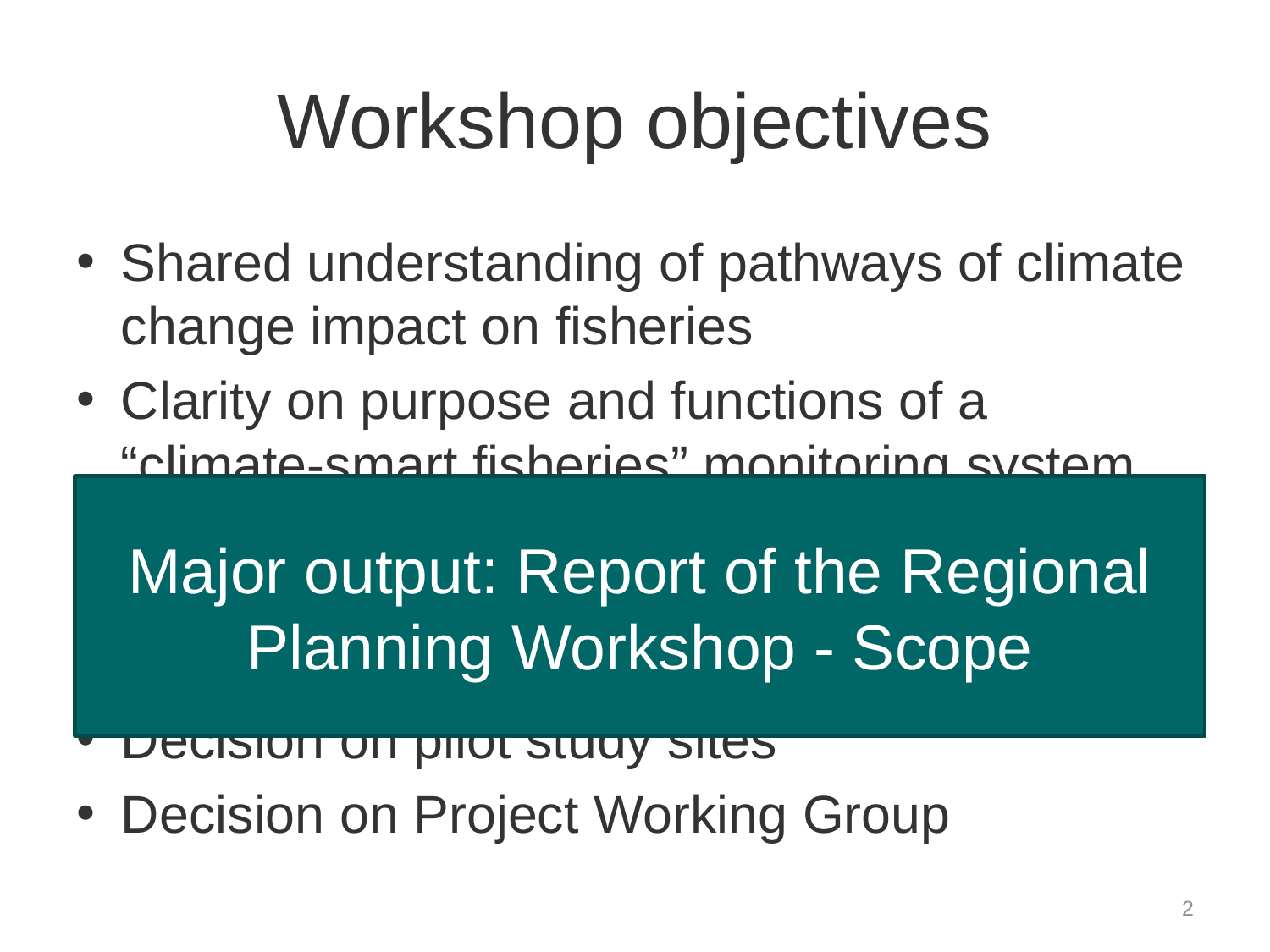

# Workshop objectives
Shared understanding of pathways of climate change impact on fisheries
Clarity on purpose and functions of a “climate-smart fisheries” monitoring system and database
Input on communications goals, activities and messages
Decision on pilot study sites
Decision on Project Working Group

Major output: Report of the Regional Planning Workshop - Scope
2